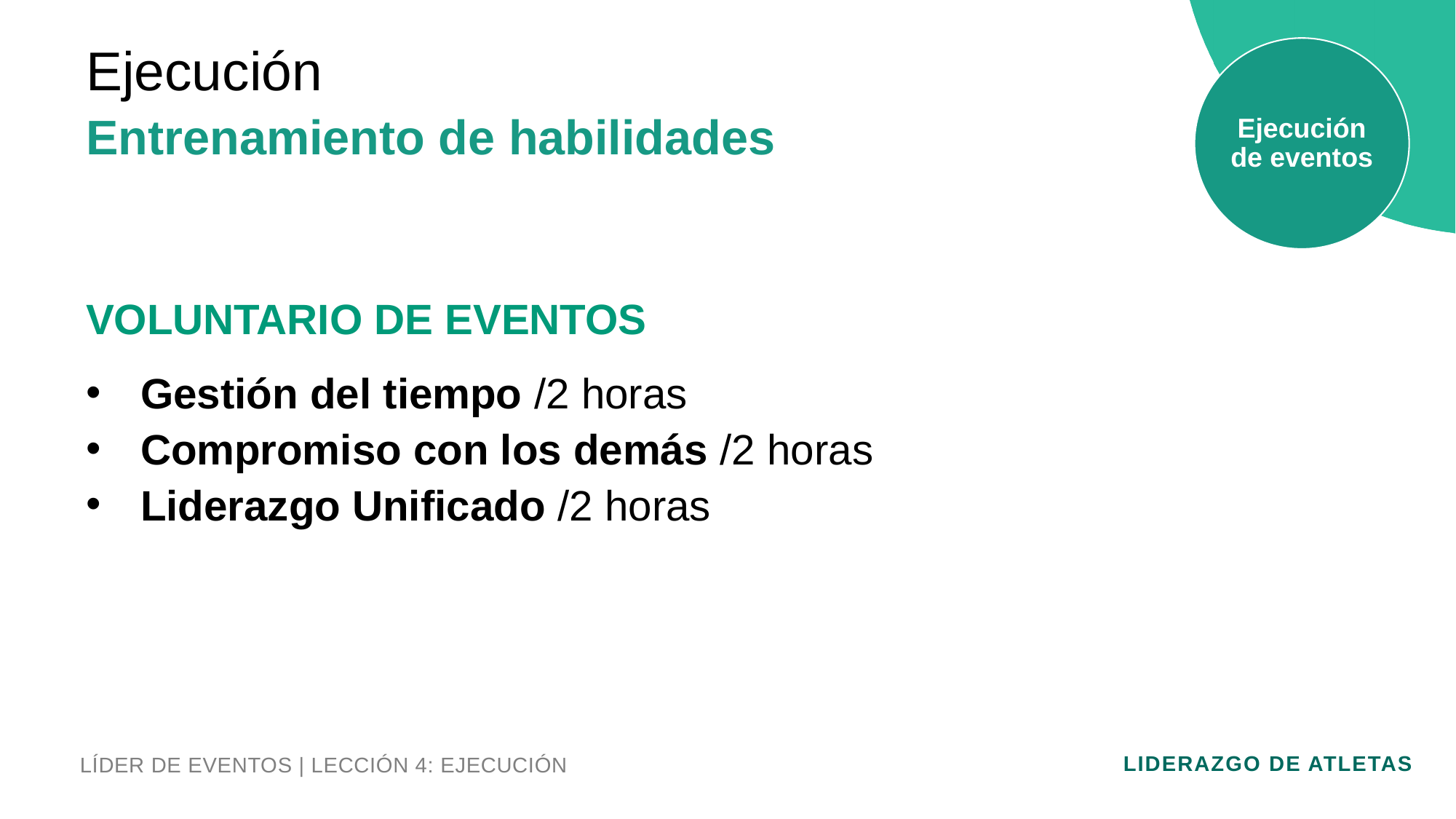

Ejecución

Ejecución de eventos
Entrenamiento de habilidades
VOLUNTARIO DE EVENTOS
Gestión del tiempo /2 horas
Compromiso con los demás /2 horas
Liderazgo Unificado /2 horas
LÍDER DE EVENTOS | LECCIÓN 4: EJECUCIÓN